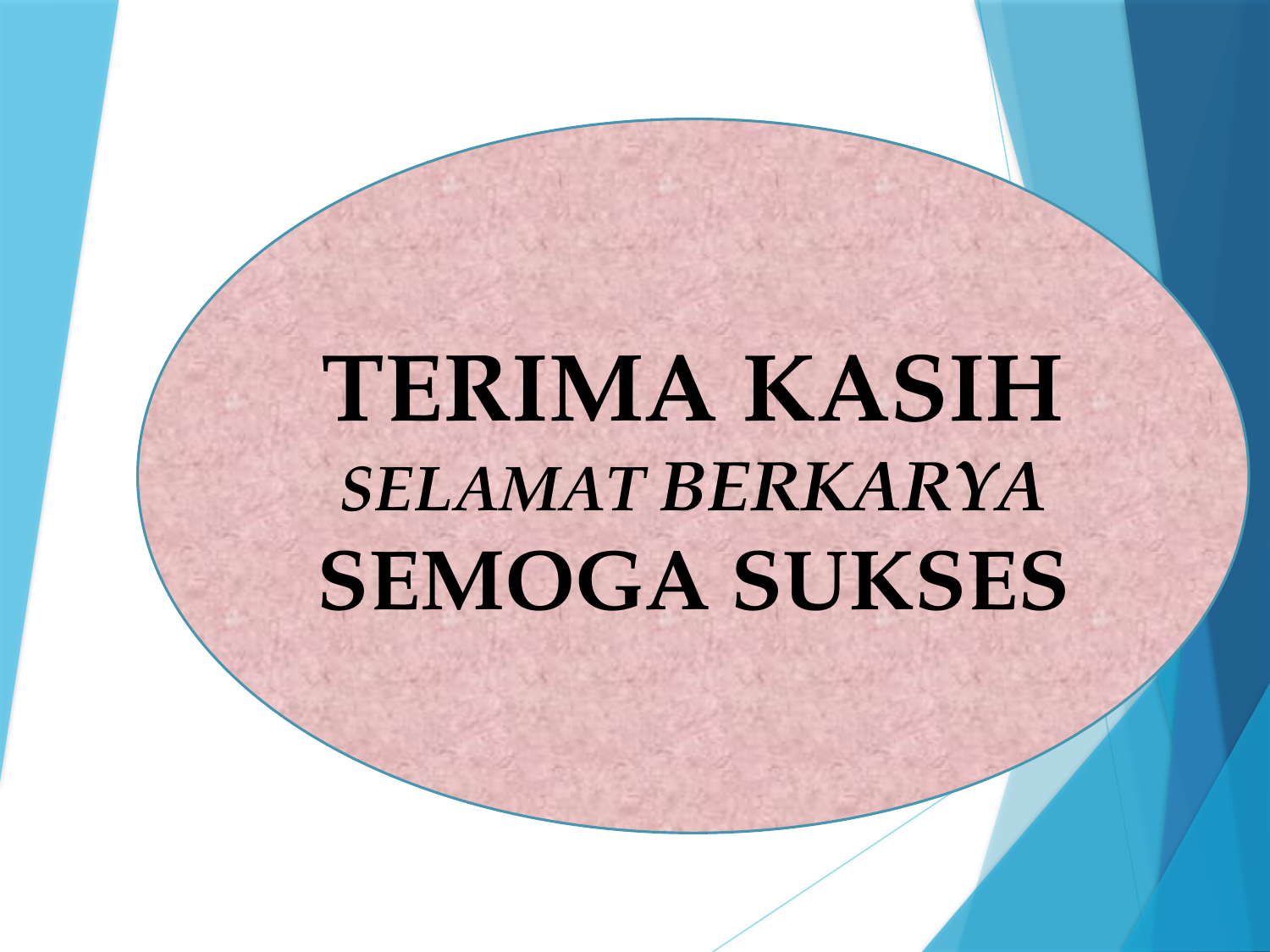

#
TERIMA KASIH
SELAMAT BERKARYA
SEMOGA SUKSES